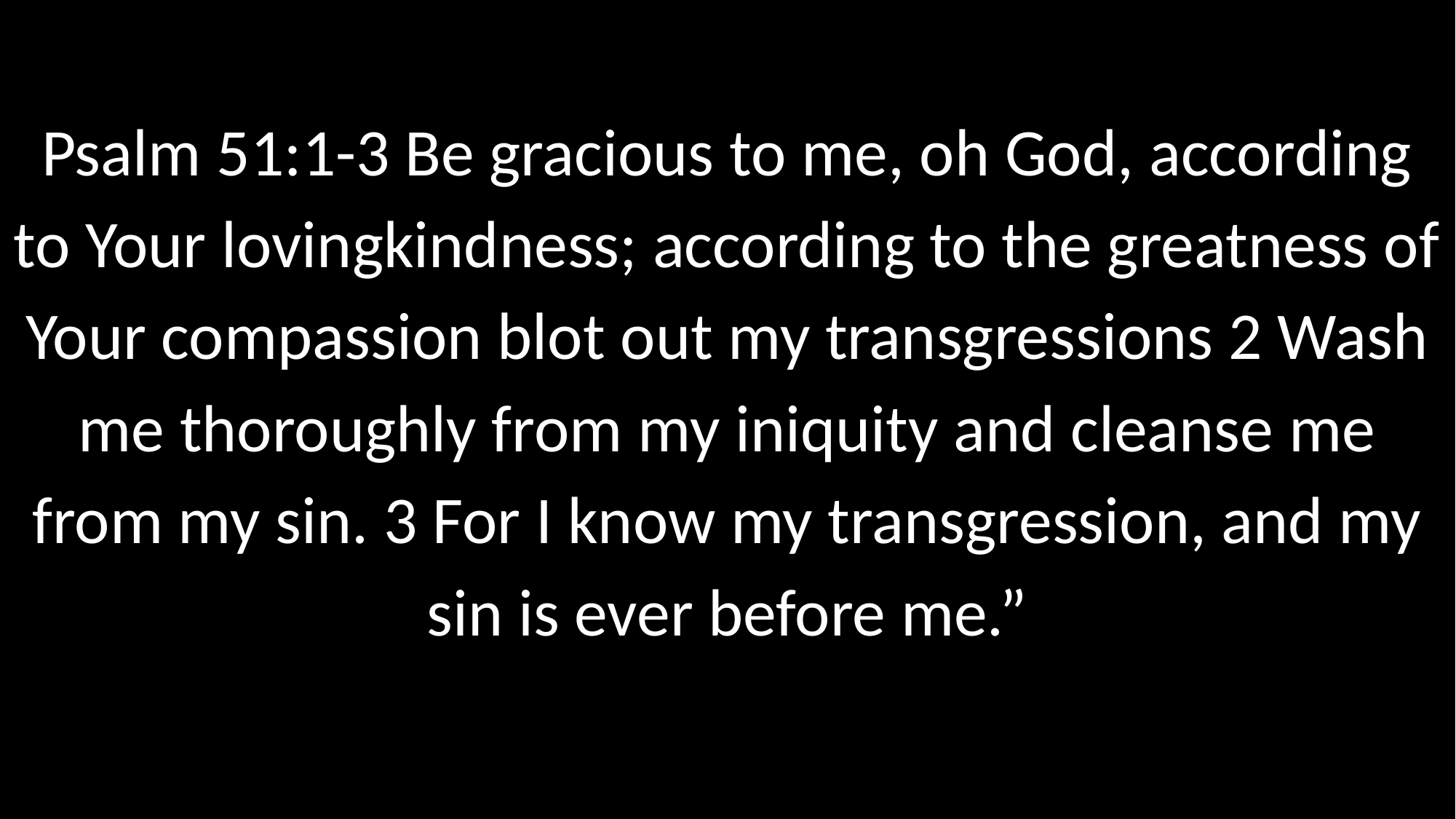

Psalm 51:1-3 Be gracious to me, oh God, according to Your lovingkindness; according to the greatness of Your compassion blot out my transgressions 2 Wash me thoroughly from my iniquity and cleanse me from my sin. 3 For I know my transgression, and my sin is ever before me.”